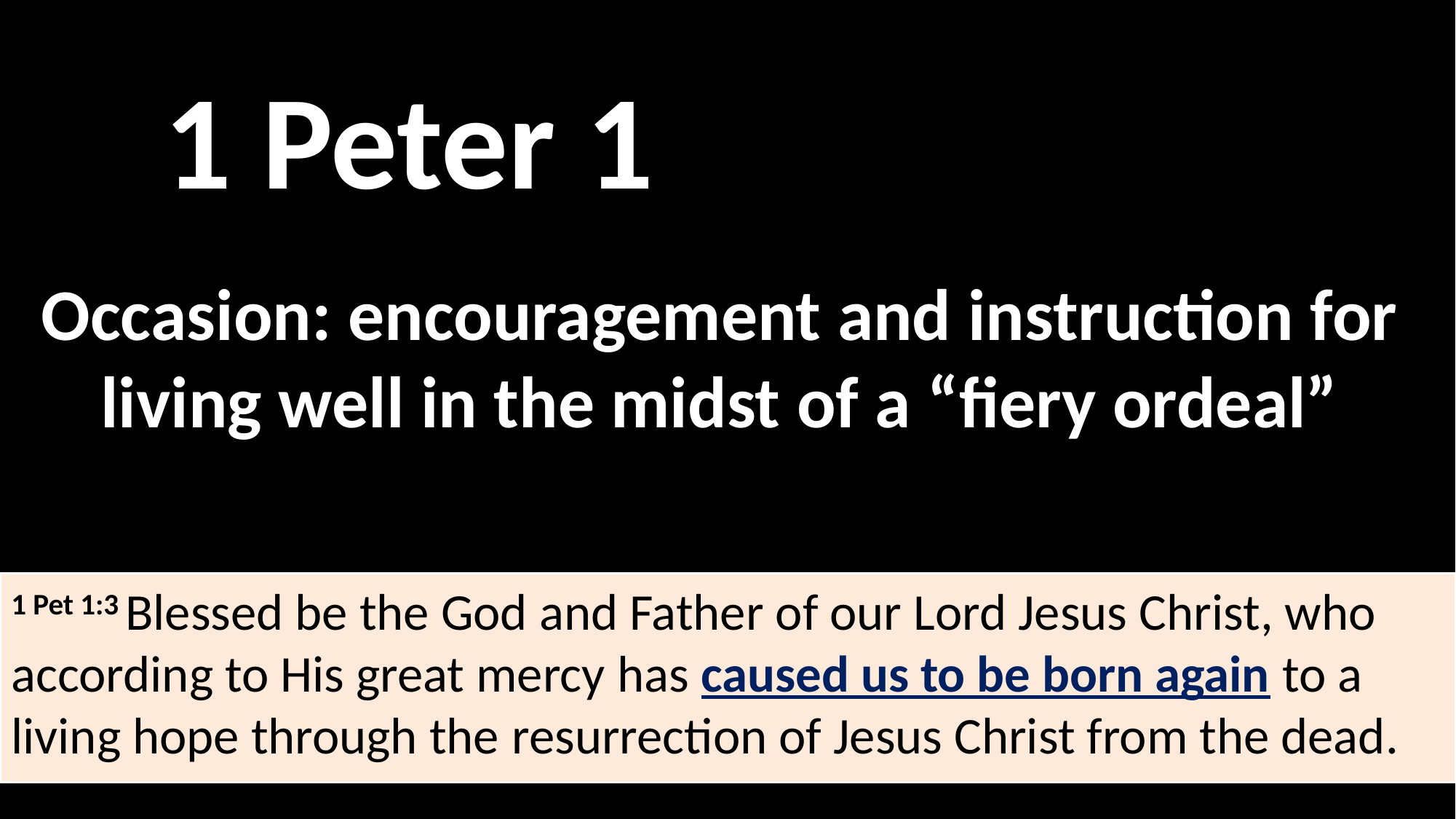

1 Peter 1
Occasion: encouragement and instruction for living well in the midst of a “fiery ordeal”
1 Pet 1:3 Blessed be the God and Father of our Lord Jesus Christ, who  according to His great mercy has caused us to be born again to a living hope through the resurrection of Jesus Christ from the dead.